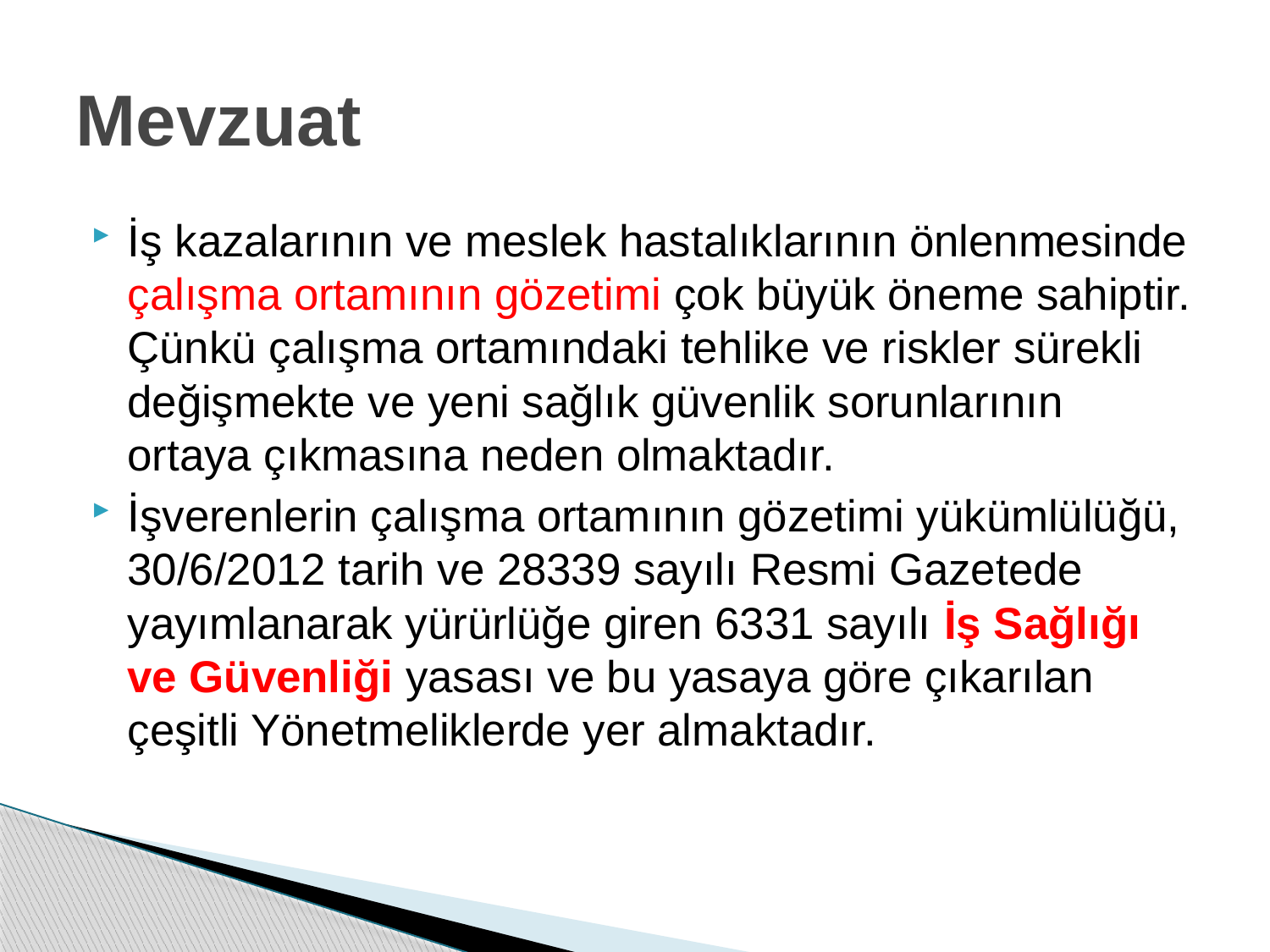

# Mevzuat
İş kazalarının ve meslek hastalıklarının önlenmesinde çalışma ortamının gözetimi çok büyük öneme sahiptir. Çünkü çalışma ortamındaki tehlike ve riskler sürekli değişmekte ve yeni sağlık güvenlik sorunlarının ortaya çıkmasına neden olmaktadır.
İşverenlerin çalışma ortamının gözetimi yükümlülüğü, 30/6/2012 tarih ve 28339 sayılı Resmi Gazetede yayımlanarak yürürlüğe giren 6331 sayılı İş Sağlığı ve Güvenliği yasası ve bu yasaya göre çıkarılan çeşitli Yönetmeliklerde yer almaktadır.